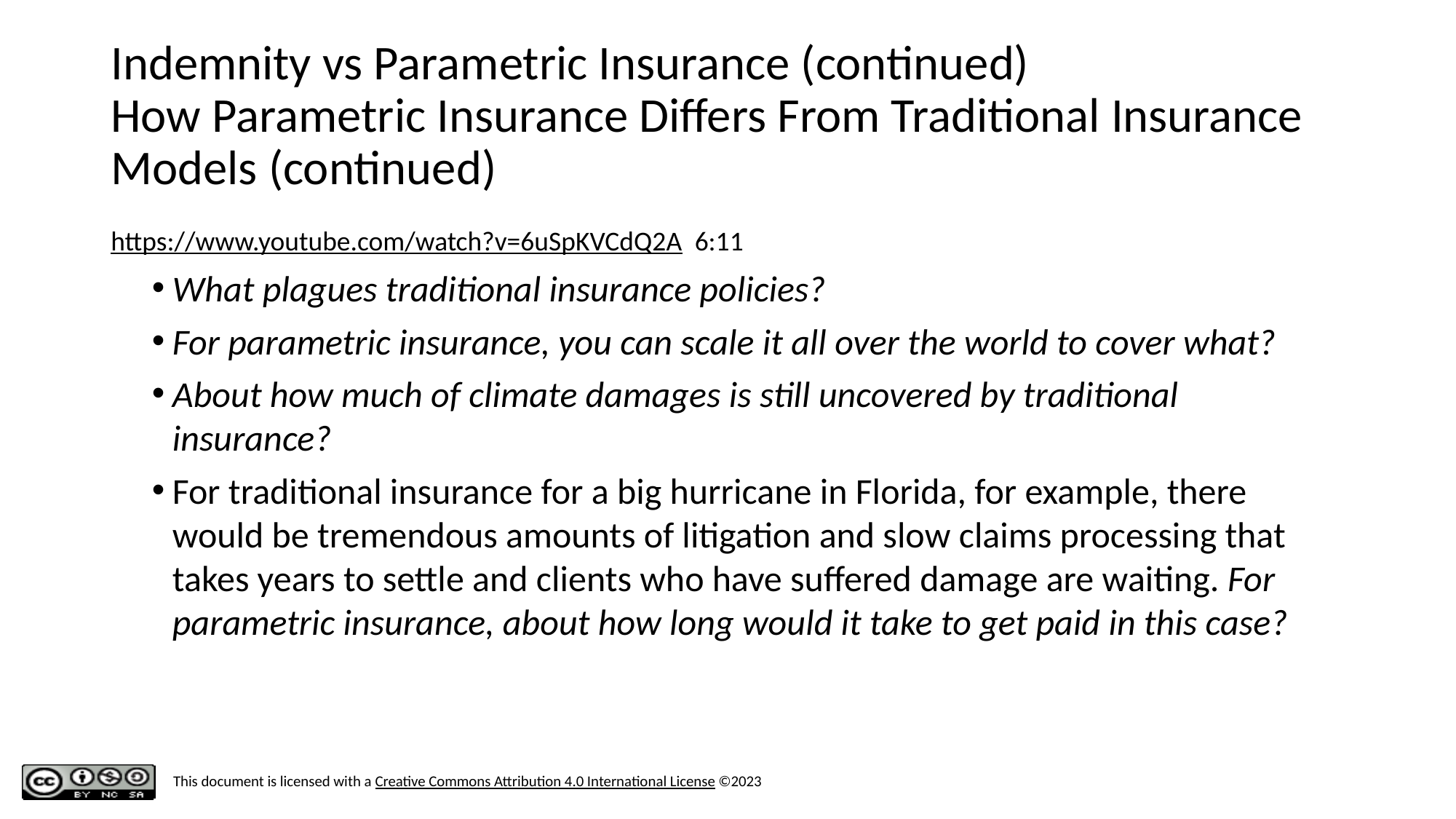

# Indemnity vs Parametric Insurance (continued) How Parametric Insurance Differs From Traditional Insurance Models (continued)
https://www.youtube.com/watch?v=6uSpKVCdQ2A  6:11
What plagues traditional insurance policies?
For parametric insurance, you can scale it all over the world to cover what?
About how much of climate damages is still uncovered by traditional insurance?
For traditional insurance for a big hurricane in Florida, for example, there would be tremendous amounts of litigation and slow claims processing that takes years to settle and clients who have suffered damage are waiting. For parametric insurance, about how long would it take to get paid in this case?